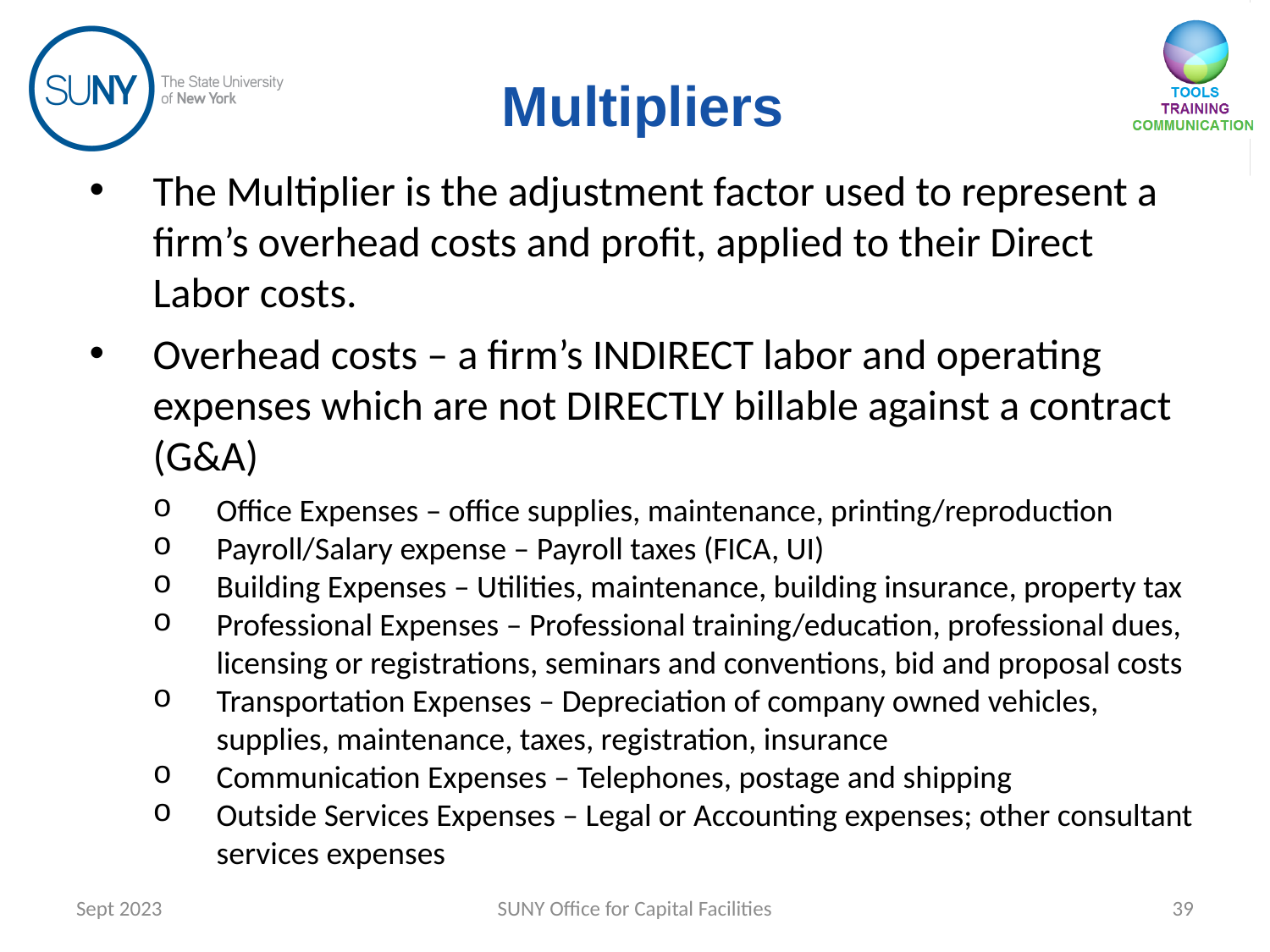

# Multipliers
The Multiplier is the adjustment factor used to represent a firm’s overhead costs and profit, applied to their Direct Labor costs.
Overhead costs – a firm’s INDIRECT labor and operating expenses which are not DIRECTLY billable against a contract (G&A)
Office Expenses – office supplies, maintenance, printing/reproduction
Payroll/Salary expense – Payroll taxes (FICA, UI)
Building Expenses – Utilities, maintenance, building insurance, property tax
Professional Expenses – Professional training/education, professional dues, licensing or registrations, seminars and conventions, bid and proposal costs
Transportation Expenses – Depreciation of company owned vehicles, supplies, maintenance, taxes, registration, insurance
Communication Expenses – Telephones, postage and shipping
Outside Services Expenses – Legal or Accounting expenses; other consultant services expenses

Sept 2023
SUNY Office for Capital Facilities
39